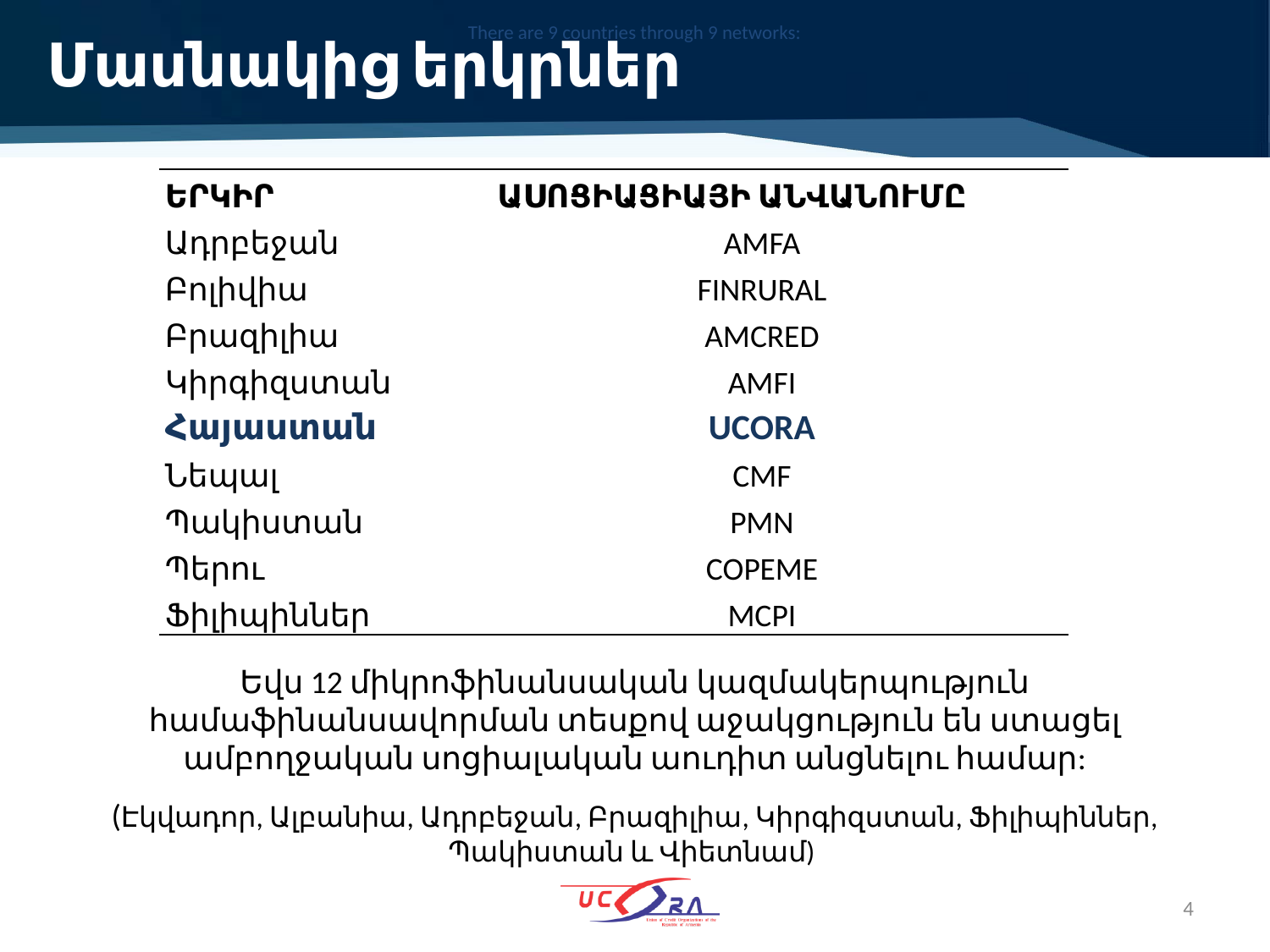

There are 9 countries through 9 networks:
# Մասնակից երկրներ
| ԵՐԿԻՐ | ԱՍՈՑԻԱՑԻԱՅԻ ԱՆՎԱՆՈՒՄԸ |
| --- | --- |
| Ադրբեջան | AMFA |
| Բոլիվիա | FINRURAL |
| Բրազիլիա | AMCRED |
| Կիրգիզստան | AMFI |
| Հայաստան | UCORA |
| Նեպալ | CMF |
| Պակիստան | PMN |
| Պերու | COPEME |
| Ֆիլիպիններ | MCPI |
Եվս 12 միկրոֆինանսական կազմակերպություն համաֆինանսավորման տեսքով աջակցություն են ստացել ամբողջական սոցիալական աուդիտ անցնելու համար:

(Էկվադոր, Ալբանիա, Ադրբեջան, Բրազիլիա, Կիրգիզստան, Ֆիլիպիններ, Պակիստան և Վիետնամ)

4